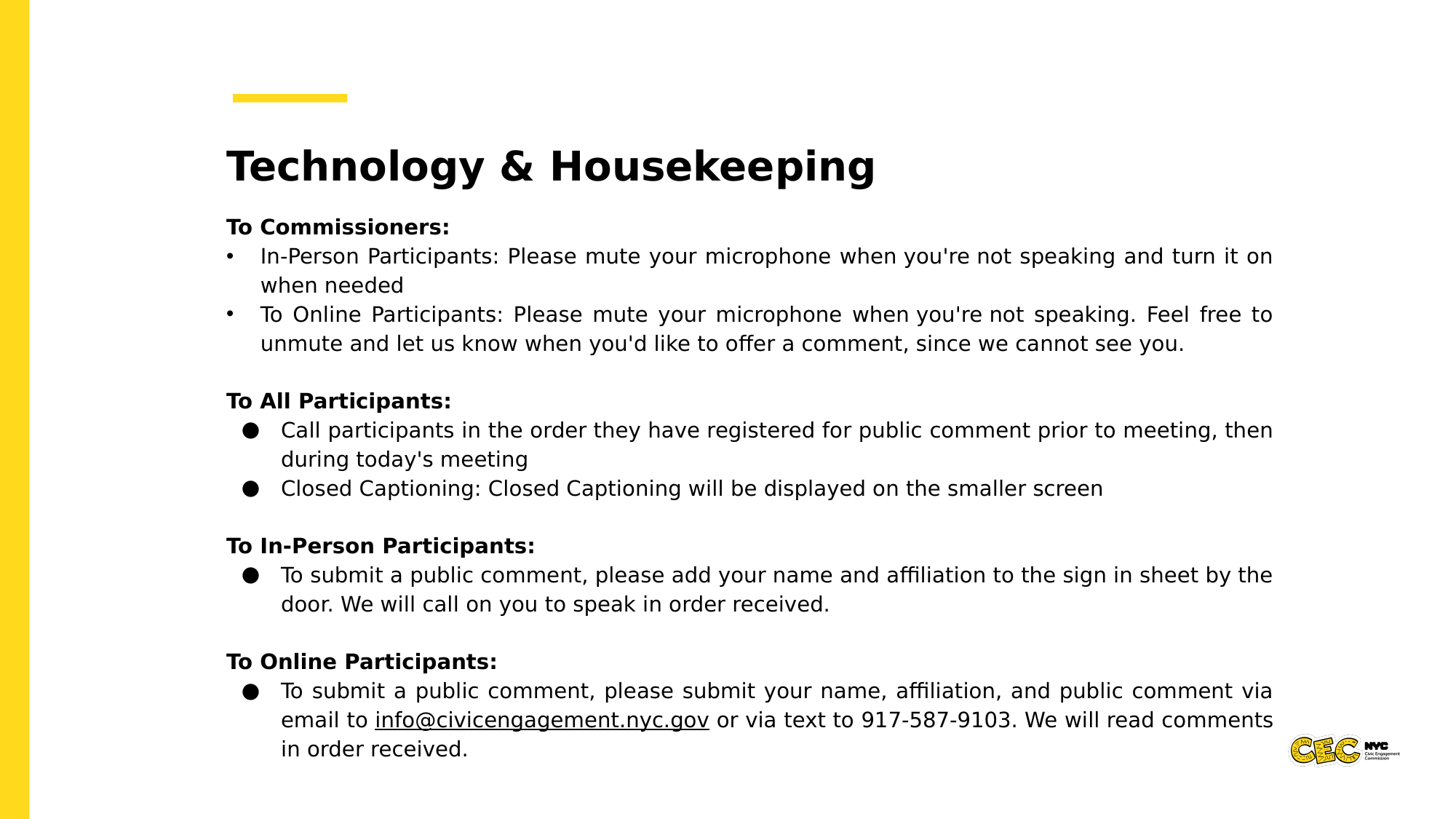

Technology & Housekeeping
To Commissioners:
In-Person Participants: Please mute your microphone when you're not speaking and turn it on when needed
To Online Participants: Please mute your microphone when you're not speaking. Feel free to unmute and let us know when you'd like to offer a comment, since we cannot see you.

To All Participants:
Call participants in the order they have registered for public comment prior to meeting, then during today's meeting
Closed Captioning: Closed Captioning will be displayed on the smaller screen

To In-Person Participants:
To submit a public comment, please add your name and affiliation to the sign in sheet by the door. We will call on you to speak in order received.

To Online Participants:
To submit a public comment, please submit your name, affiliation, and public comment via email to info@civicengagement.nyc.gov or via text to 917-587-9103. We will read comments in order received.